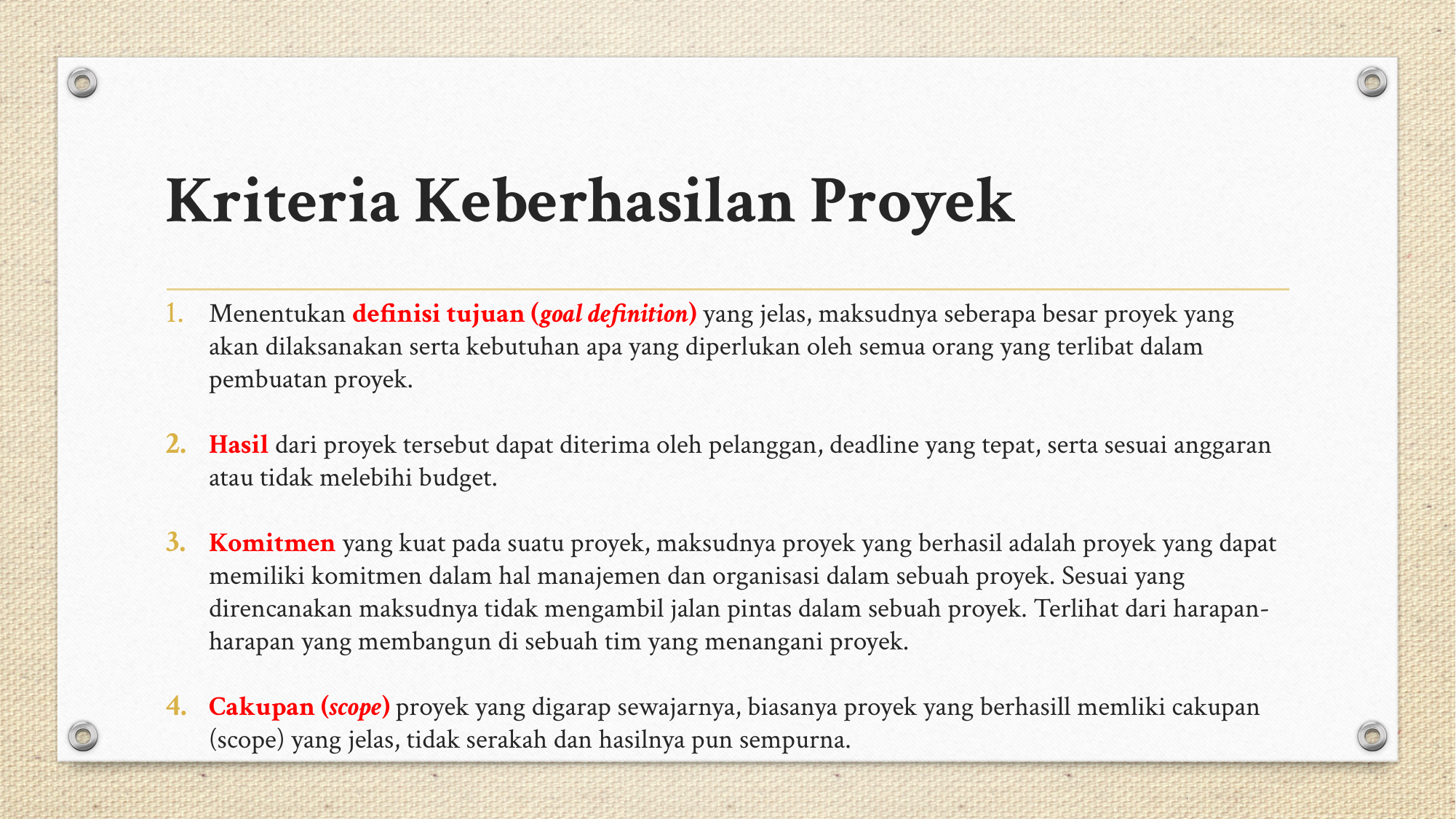

# Kriteria Keberhasilan Proyek
Menentukan definisi tujuan (goal definition) yang jelas, maksudnya seberapa besar proyek yang akan dilaksanakan serta kebutuhan apa yang diperlukan oleh semua orang yang terlibat dalam pembuatan proyek.

Hasil dari proyek tersebut dapat diterima oleh pelanggan, deadline yang tepat, serta sesuai anggaran atau tidak melebihi budget.

Komitmen yang kuat pada suatu proyek, maksudnya proyek yang berhasil adalah proyek yang dapat memiliki komitmen dalam hal manajemen dan organisasi dalam sebuah proyek. Sesuai yang direncanakan maksudnya tidak mengambil jalan pintas dalam sebuah proyek. Terlihat dari harapan-harapan yang membangun di sebuah tim yang menangani proyek.

Cakupan (scope) proyek yang digarap sewajarnya, biasanya proyek yang berhasill memliki cakupan (scope) yang jelas, tidak serakah dan hasilnya pun sempurna.